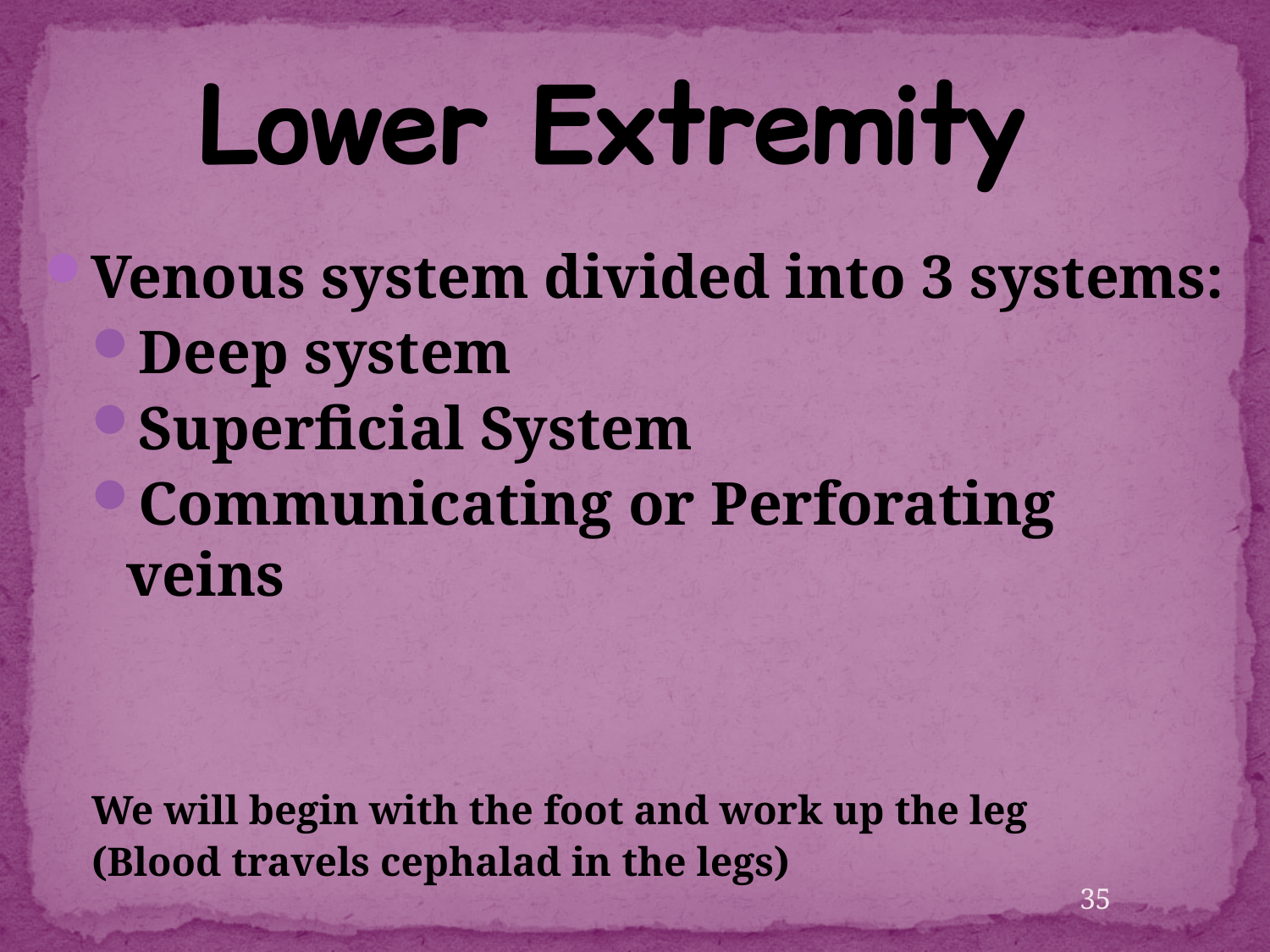

# Lower Extremity
Venous system divided into 3 systems:
Deep system
Superficial System
Communicating or Perforating veins

We will begin with the foot and work up the leg
(Blood travels cephalad in the legs)

35